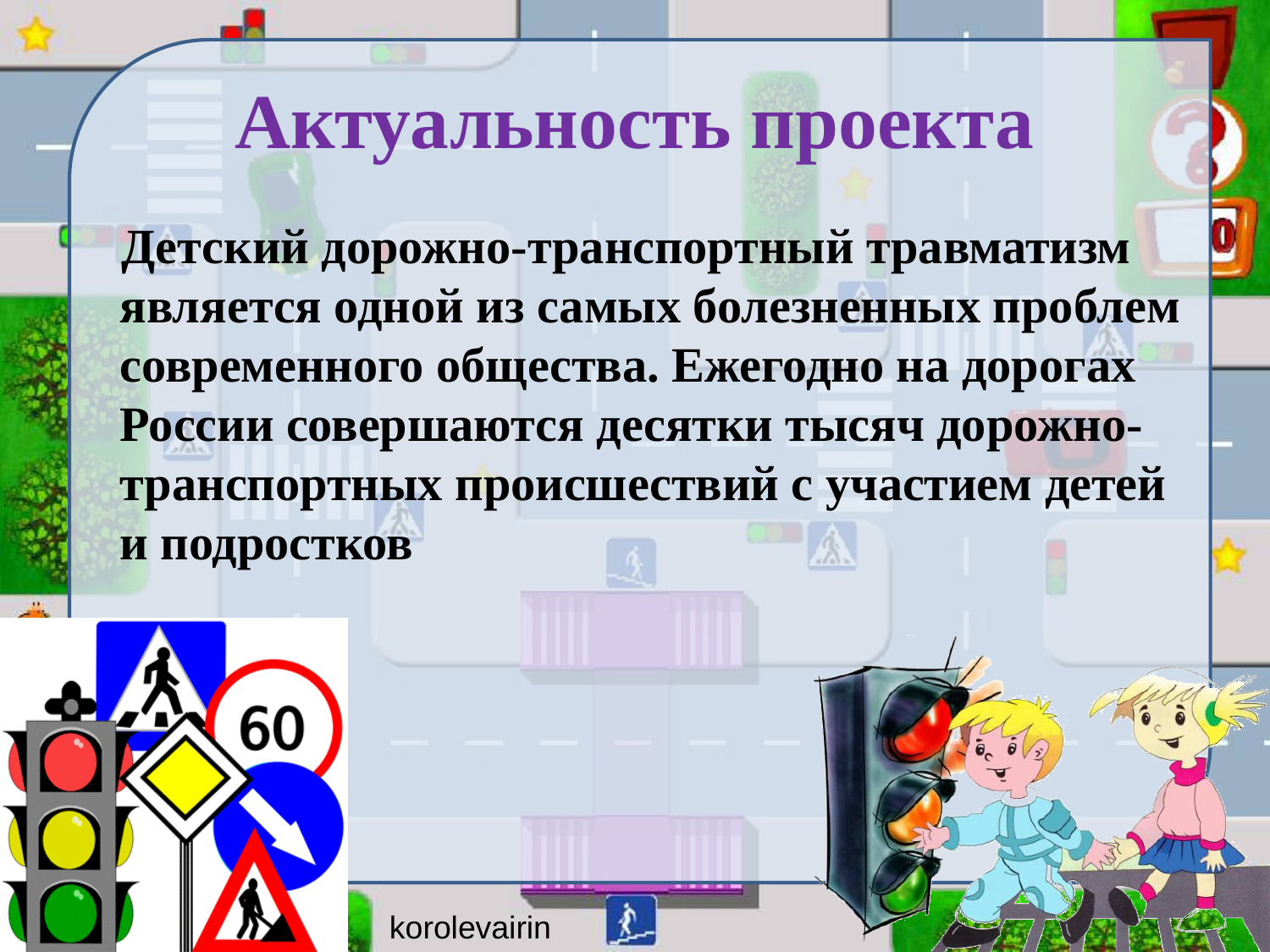

# Актуальность проекта
    Детский дорожно-транспортный травматизм является одной из самых болезненных проблем современного общества. Ежегодно на дорогах России совершаются десятки тысяч дорожно-транспортных происшествий с участием детей и подростков